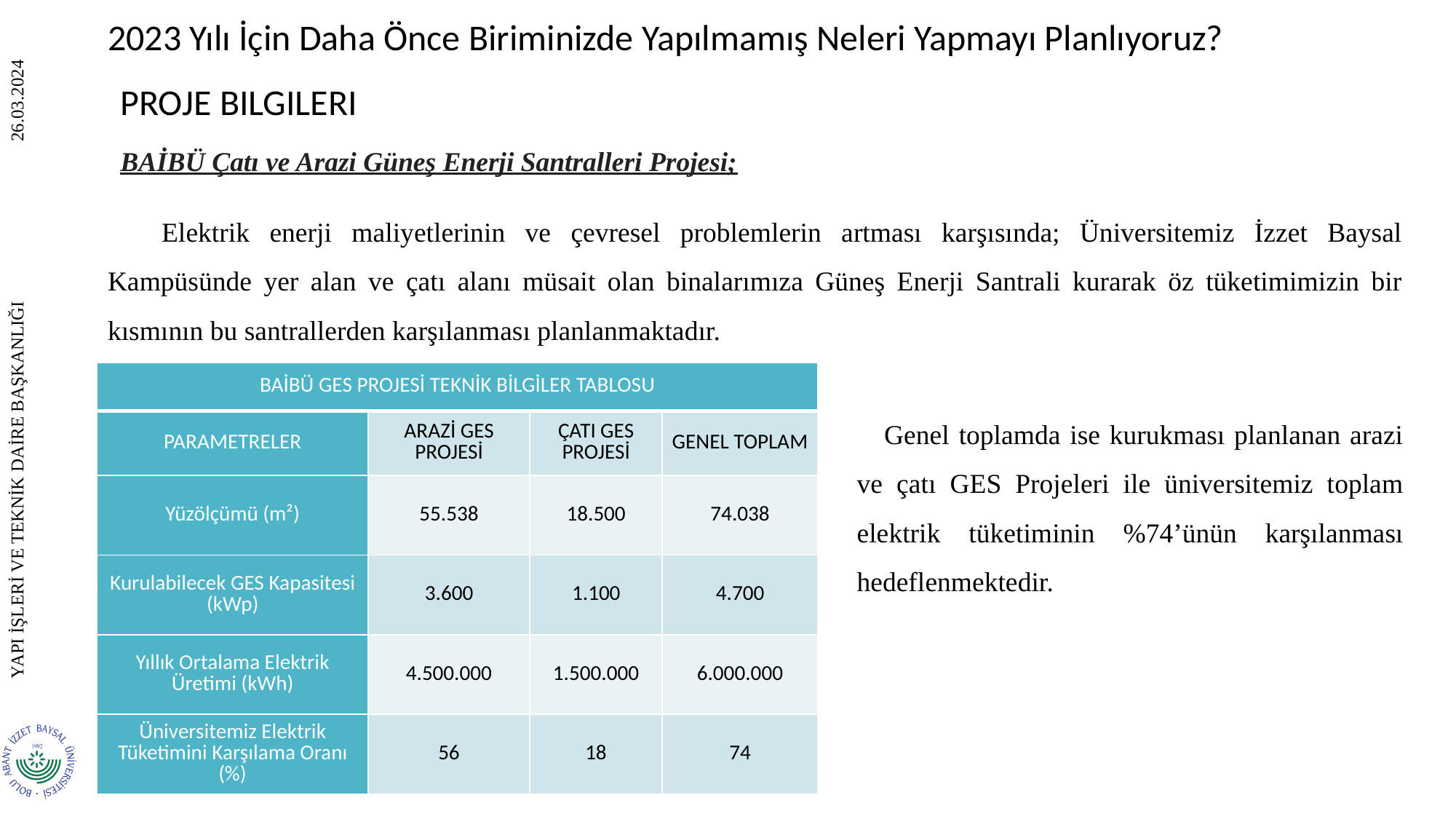

2023 Yılı İçin Daha Önce Biriminizde Yapılmamış Neleri Yapmayı Planlıyoruz?
PROJE BILGILERI
BAİBÜ Çatı ve Arazi Güneş Enerji Santralleri Projesi;
Elektrik enerji maliyetlerinin ve çevresel problemlerin artması karşısında; Üniversitemiz İzzet Baysal Kampüsünde yer alan ve çatı alanı müsait olan binalarımıza Güneş Enerji Santrali kurarak öz tüketimimizin bir kısmının bu santrallerden karşılanması planlanmaktadır.
| BAİBÜ GES PROJESİ TEKNİK BİLGİLER TABLOSU |  |  |  |
| --- | --- | --- | --- |
| PARAMETRELER | ARAZİ GES PROJESİ | ÇATI GES PROJESİ | GENEL TOPLAM |
| Yüzölçümü (m²) | 55.538 | 18.500 | 74.038 |
| Kurulabilecek GES Kapasitesi (kWp) | 3.600 | 1.100 | 4.700 |
| Yıllık Ortalama Elektrik Üretimi (kWh) | 4.500.000 | 1.500.000 | 6.000.000 |
| Üniversitemiz Elektrik Tüketimini Karşılama Oranı (%) | 56 | 18 | 74 |
Genel toplamda ise kurukması planlanan arazi ve çatı GES Projeleri ile üniversitemiz toplam elektrik tüketiminin %74’ünün karşılanması hedeflenmektedir.